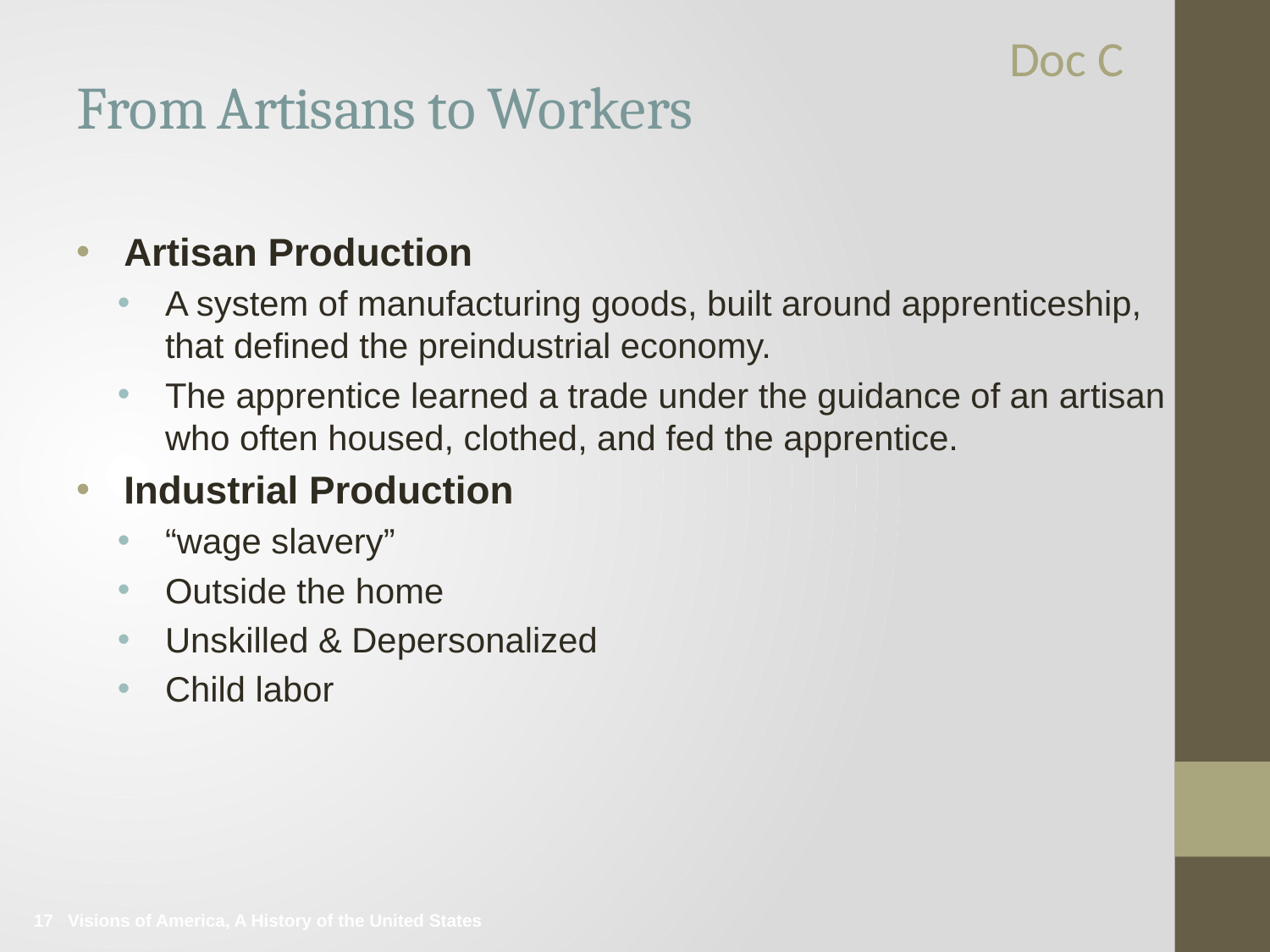

Doc C
# From Artisans to Workers
Artisan Production
A system of manufacturing goods, built around apprenticeship, that defined the preindustrial economy.
The apprentice learned a trade under the guidance of an artisan who often housed, clothed, and fed the apprentice.
Industrial Production
“wage slavery”
Outside the home
Unskilled & Depersonalized
Child labor

17   Visions of America, A History of the United States